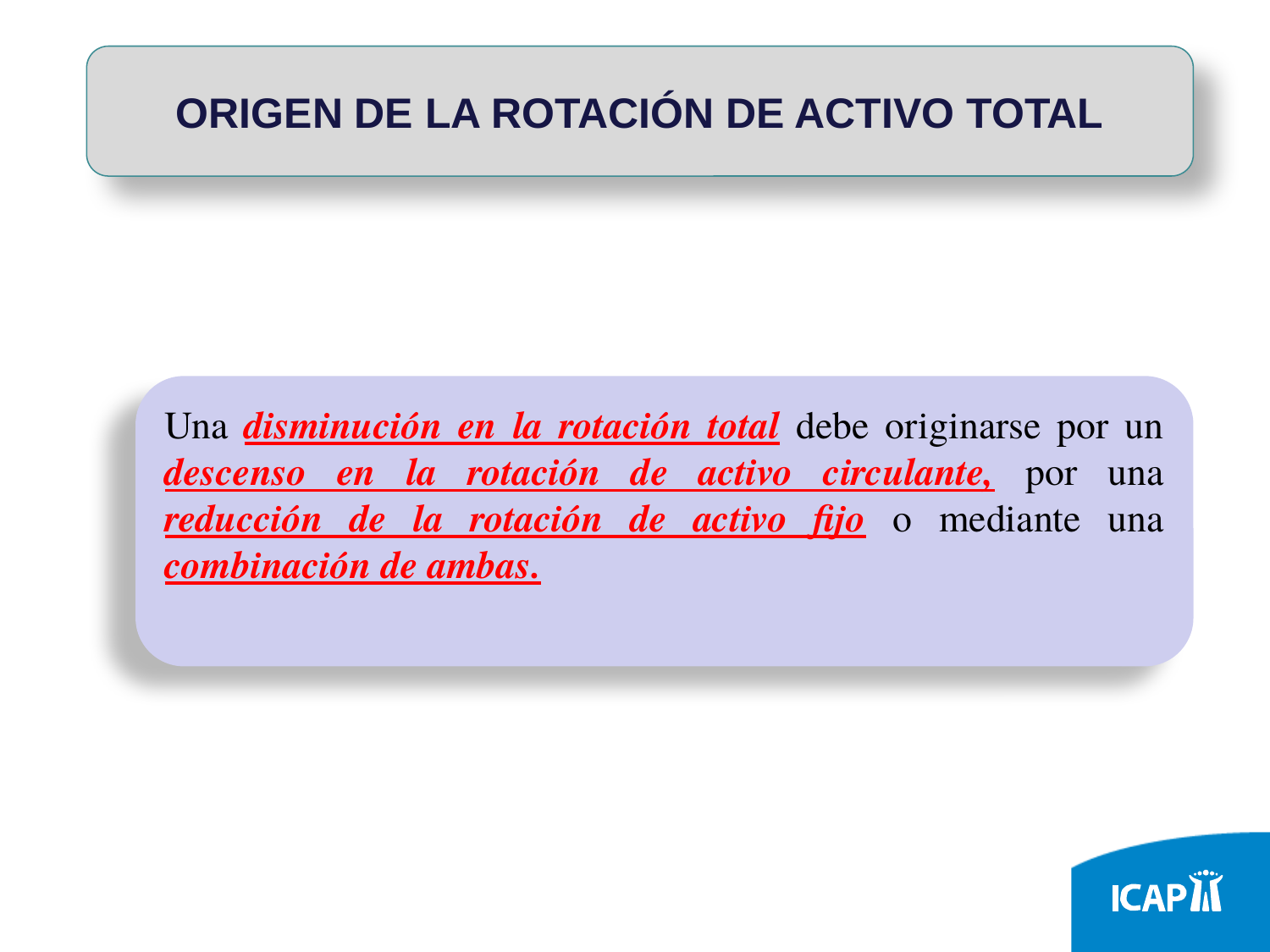

ORIGEN DE LA ROTACIÓN DE ACTIVO TOTAL
Una disminución en la rotación total debe originarse por un descenso en la rotación de activo circulante, por una reducción de la rotación de activo fijo o mediante una combinación de ambas.